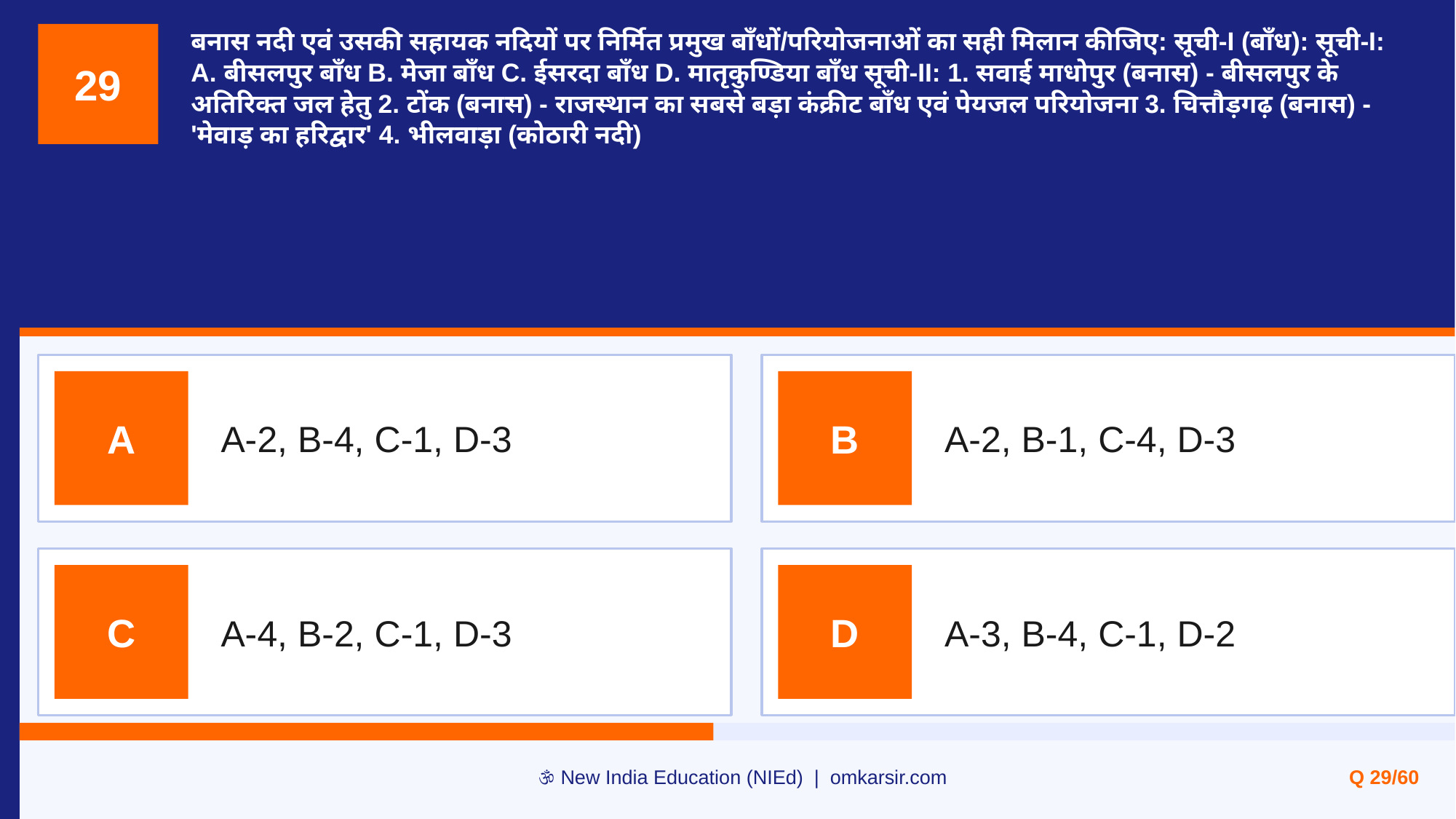

बनास नदी एवं उसकी सहायक नदियों पर निर्मित प्रमुख बाँधों/परियोजनाओं का सही मिलान कीजिए: सूची-I (बाँध): सूची-I: A. बीसलपुर बाँध B. मेजा बाँध C. ईसरदा बाँध D. मातृकुण्डिया बाँध सूची-II: 1. सवाई माधोपुर (बनास) - बीसलपुर के अतिरिक्त जल हेतु 2. टोंक (बनास) - राजस्थान का सबसे बड़ा कंक्रीट बाँध एवं पेयजल परियोजना 3. चित्तौड़गढ़ (बनास) - 'मेवाड़ का हरिद्वार' 4. भीलवाड़ा (कोठारी नदी)
29

A-2, B-4, C-1, D-3
A-2, B-1, C-4, D-3
A
B

A-4, B-2, C-1, D-3
A-3, B-4, C-1, D-2
C
D

🕉️ New India Education (NIEd)  |  omkarsir.com
Q 29/60